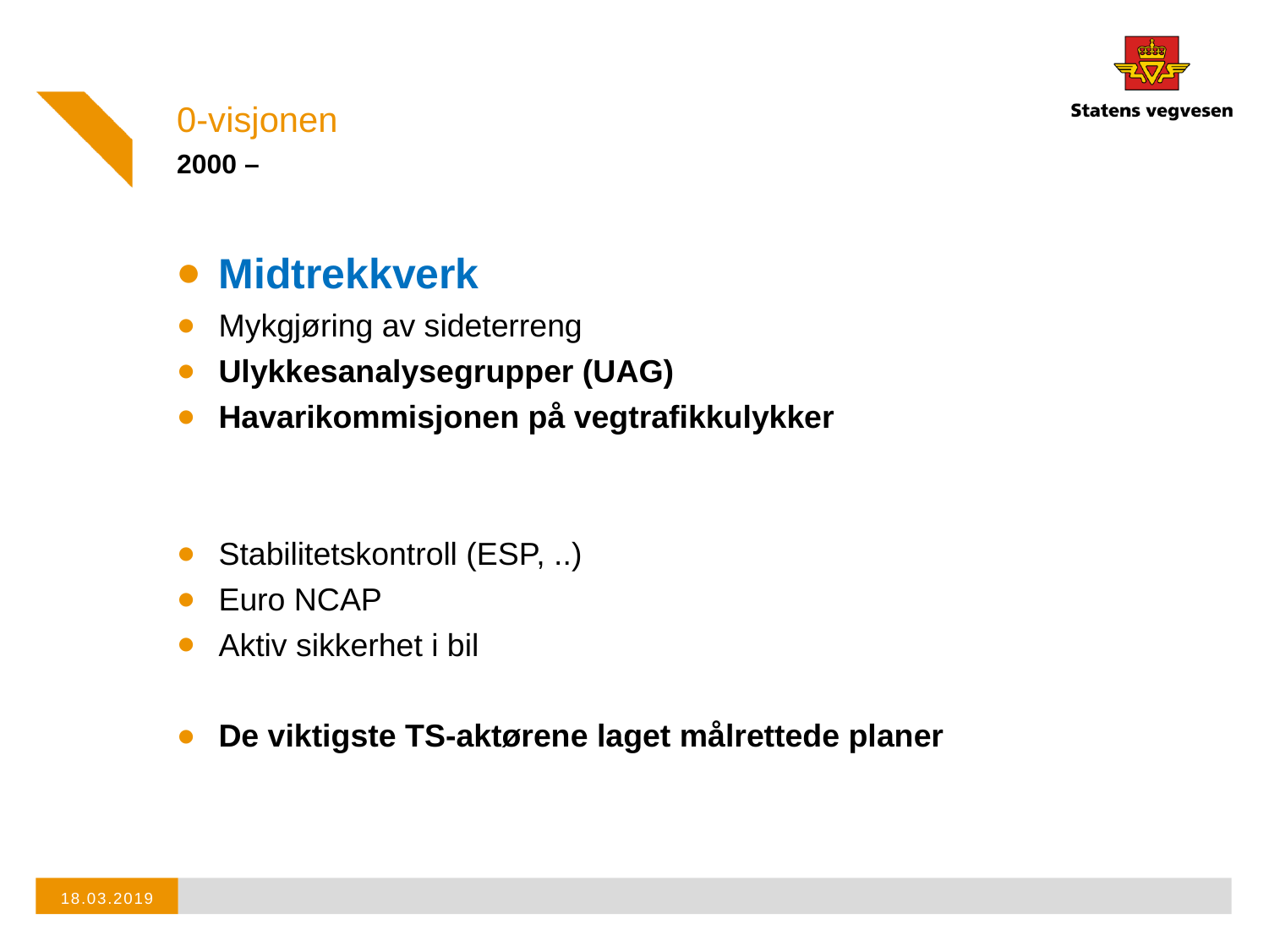

0-visjonen
# 2000 –
Midtrekkverk
Mykgjøring av sideterreng
Ulykkesanalysegrupper (UAG)
Havarikommisjonen på vegtrafikkulykker

Stabilitetskontroll (ESP, ..)
Euro NCAP
Aktiv sikkerhet i bil

De viktigste TS-aktørene laget målrettede planer
18.03.2019